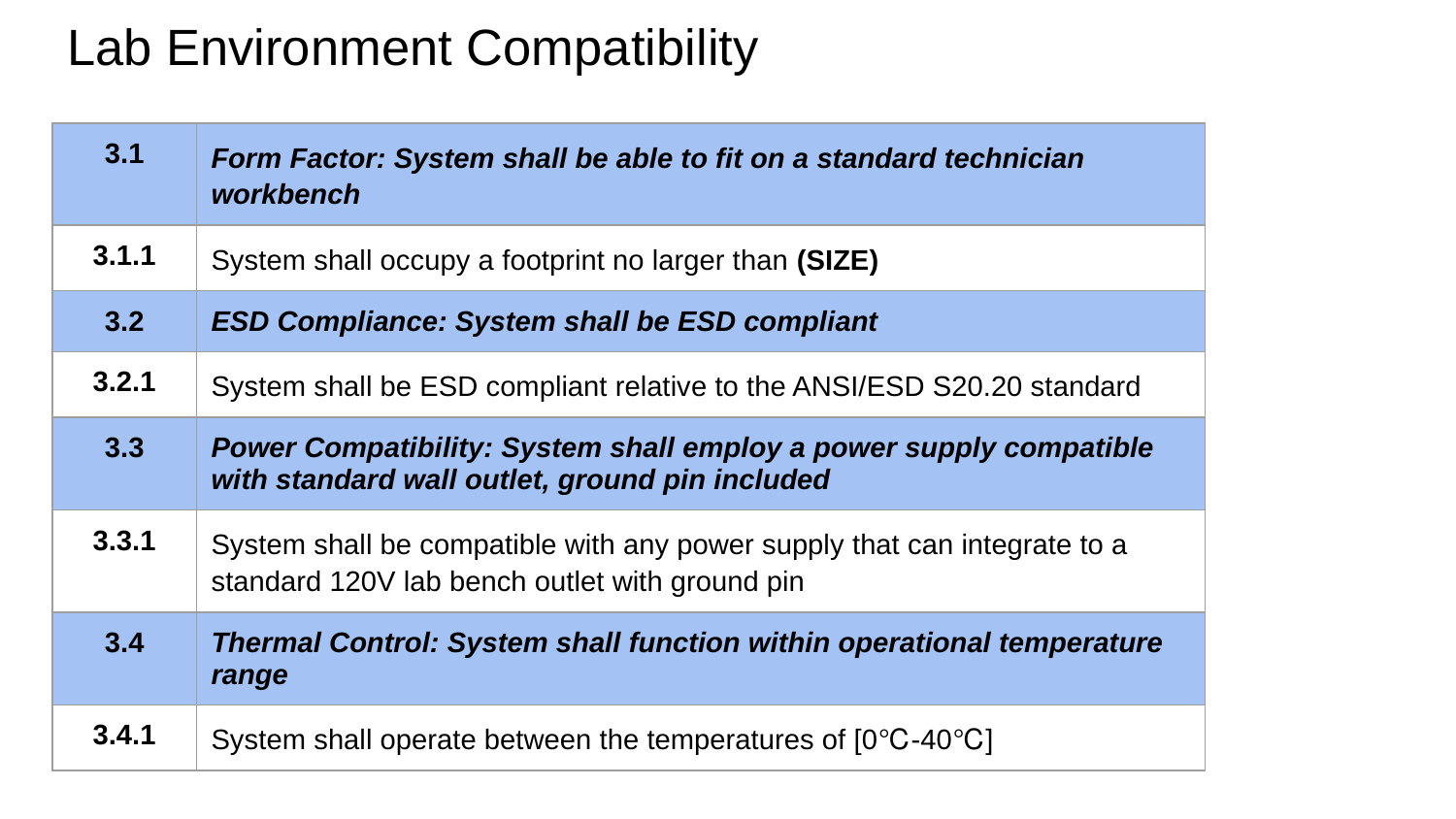

# Lab Environment Compatibility
| 3.1 | Form Factor: System shall be able to fit on a standard technician workbench |
| --- | --- |
| 3.1.1 | System shall occupy a footprint no larger than (SIZE) |
| 3.2 | ESD Compliance: System shall be ESD compliant |
| 3.2.1 | System shall be ESD compliant relative to the ANSI/ESD S20.20 standard |
| 3.3 | Power Compatibility: System shall employ a power supply compatible with standard wall outlet, ground pin included |
| 3.3.1 | System shall be compatible with any power supply that can integrate to a standard 120V lab bench outlet with ground pin |
| 3.4 | Thermal Control: System shall function within operational temperature range |
| 3.4.1 | System shall operate between the temperatures of [0℃-40℃] |